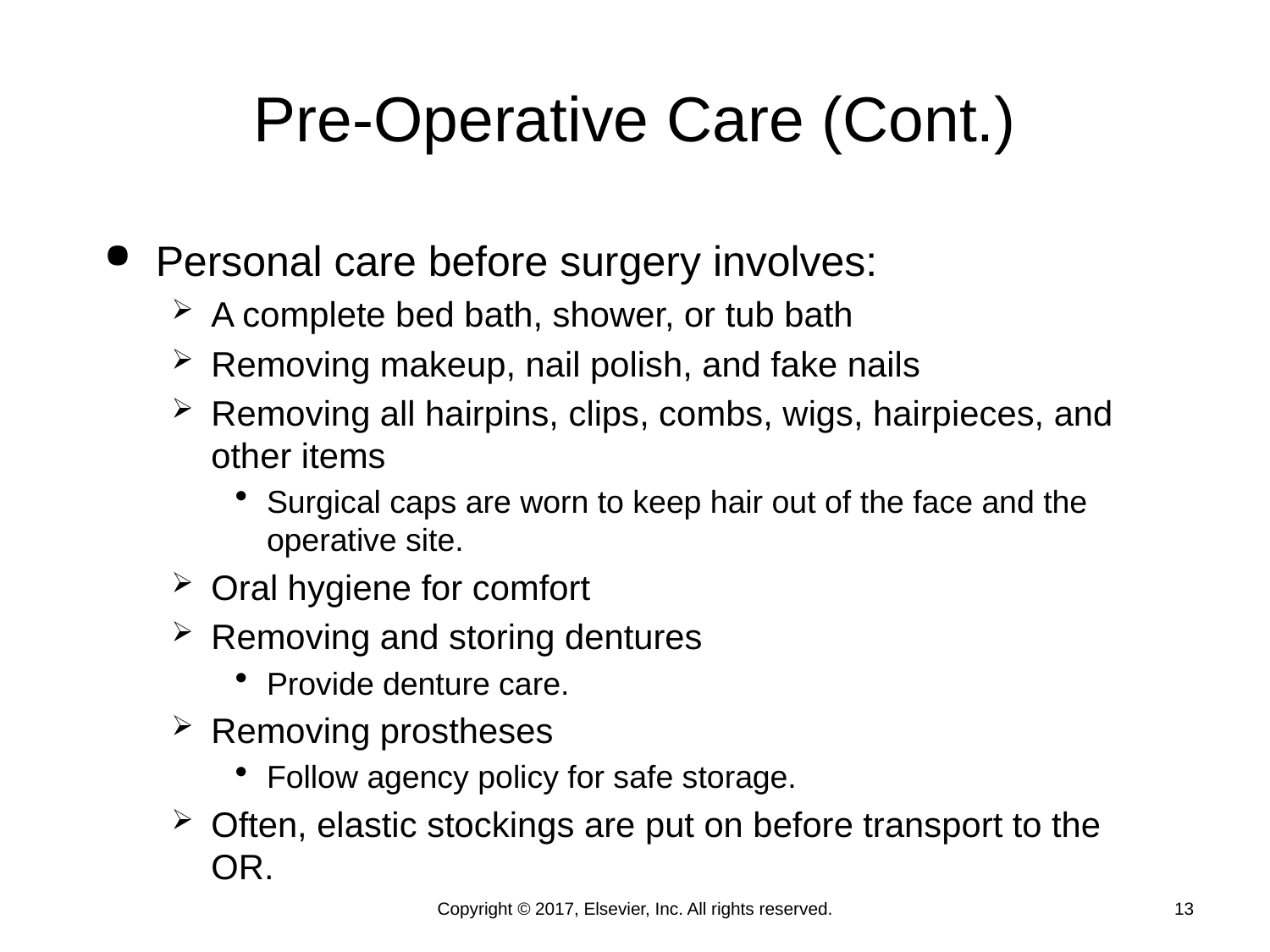

# Pre-Operative Care (Cont.)
Personal care before surgery involves:
A complete bed bath, shower, or tub bath
Removing makeup, nail polish, and fake nails
Removing all hairpins, clips, combs, wigs, hairpieces, and other items
Surgical caps are worn to keep hair out of the face and the operative site.
Oral hygiene for comfort
Removing and storing dentures
Provide denture care.
Removing prostheses
Follow agency policy for safe storage.
Often, elastic stockings are put on before transport to the OR.
Copyright © 2017, Elsevier, Inc. All rights reserved.
13